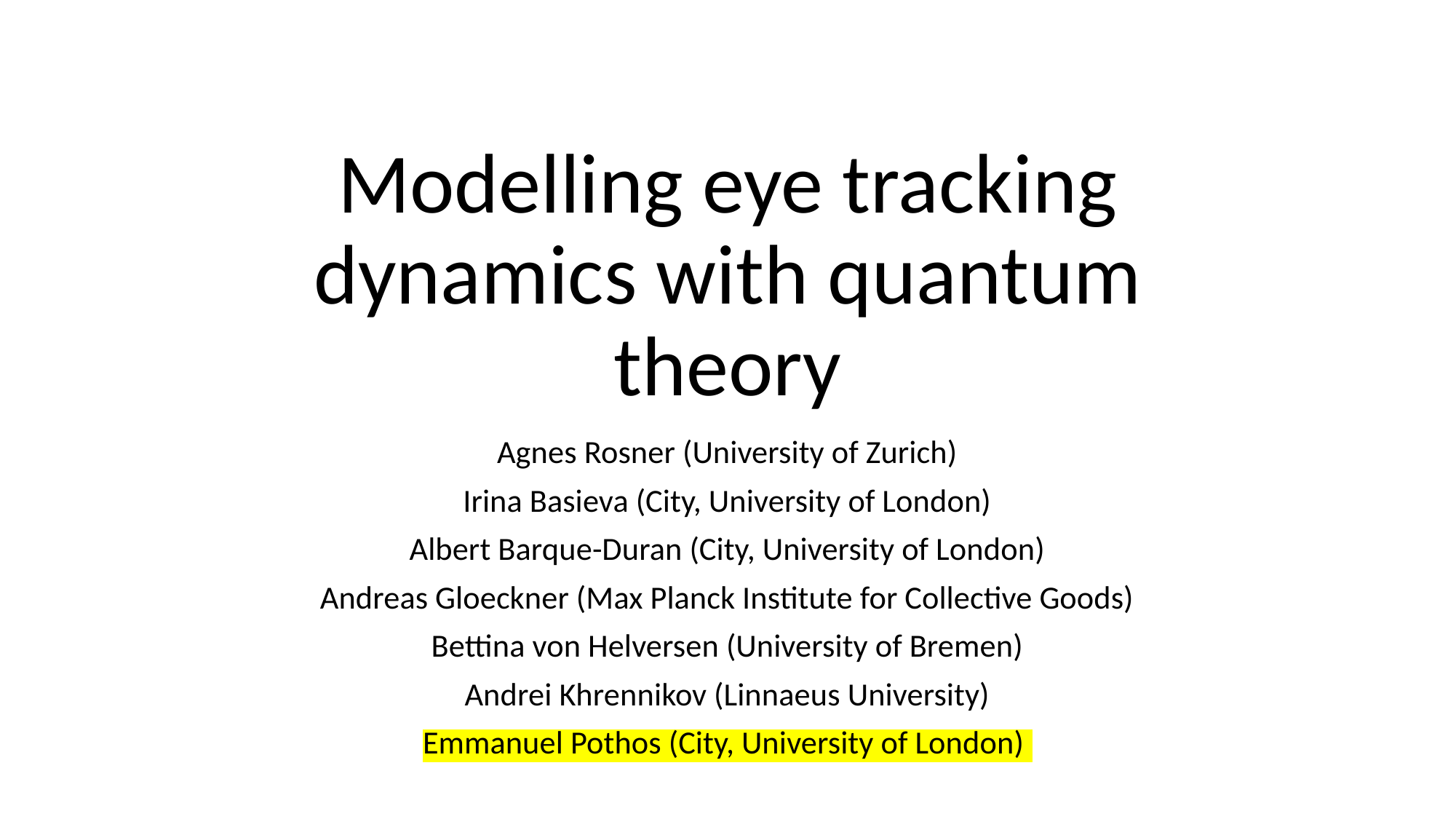

# Modelling eye tracking dynamics with quantum theory
Agnes Rosner (University of Zurich)
Irina Basieva (City, University of London)
Albert Barque-Duran (City, University of London)
Andreas Gloeckner (Max Planck Institute for Collective Goods)
Bettina von Helversen (University of Bremen)
Andrei Khrennikov (Linnaeus University)
Emmanuel Pothos (City, University of London)